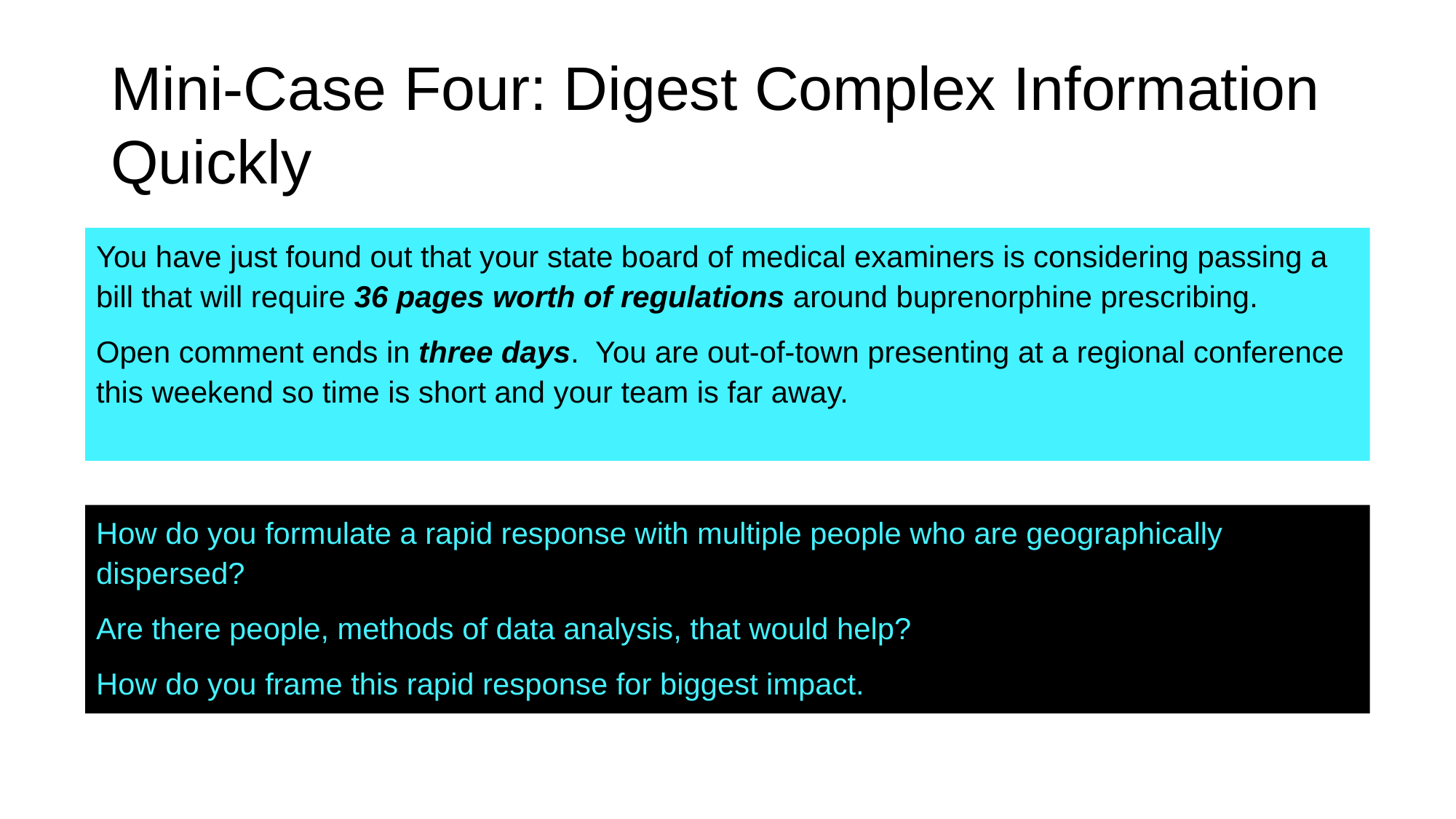

# Mini-Case Four: Digest Complex Information Quickly
You have just found out that your state board of medical examiners is considering passing a bill that will require 36 pages worth of regulations around buprenorphine prescribing.
Open comment ends in three days.  You are out-of-town presenting at a regional conference this weekend so time is short and your team is far away.
How do you formulate a rapid response with multiple people who are geographically dispersed?
Are there people, methods of data analysis, that would help?
How do you frame this rapid response for biggest impact.